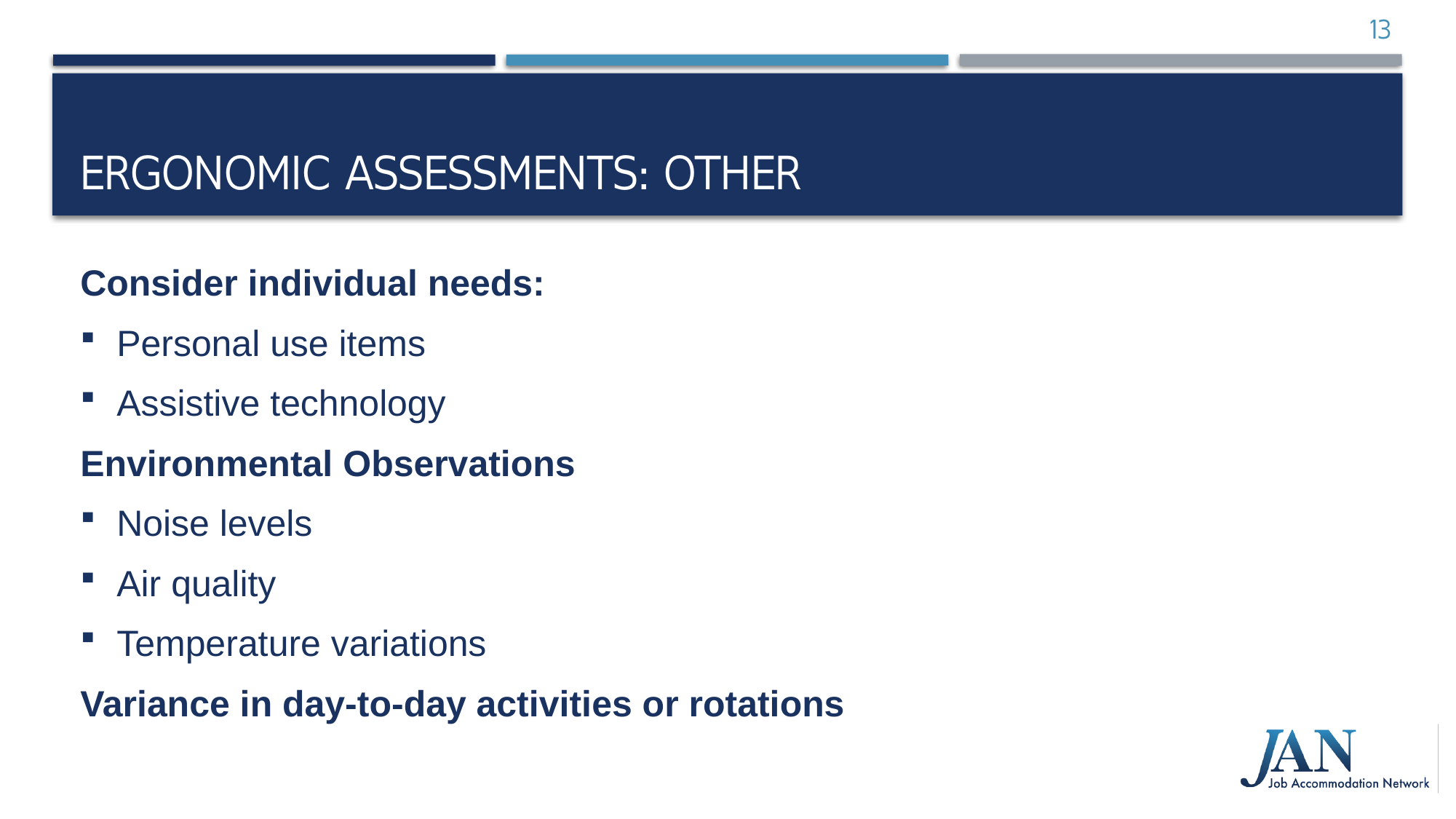

13
# Ergonomic assessments: Other
Consider individual needs:
Personal use items
Assistive technology
Environmental Observations
Noise levels
Air quality
Temperature variations
Variance in day-to-day activities or rotations